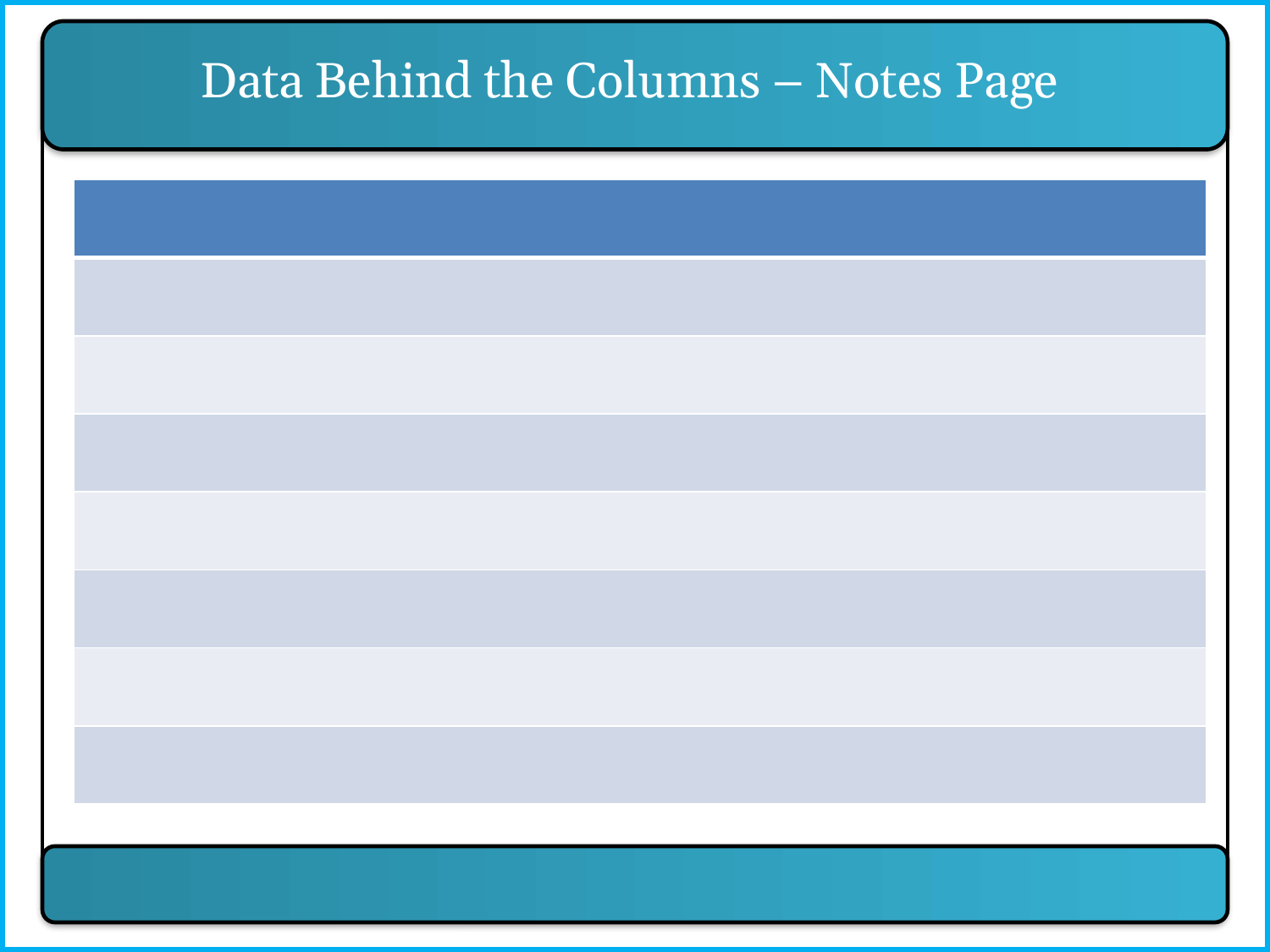

Data Behind the Columns – Notes Page
|  |
| --- |
|  |
|  |
|  |
|  |
|  |
|  |
|  |